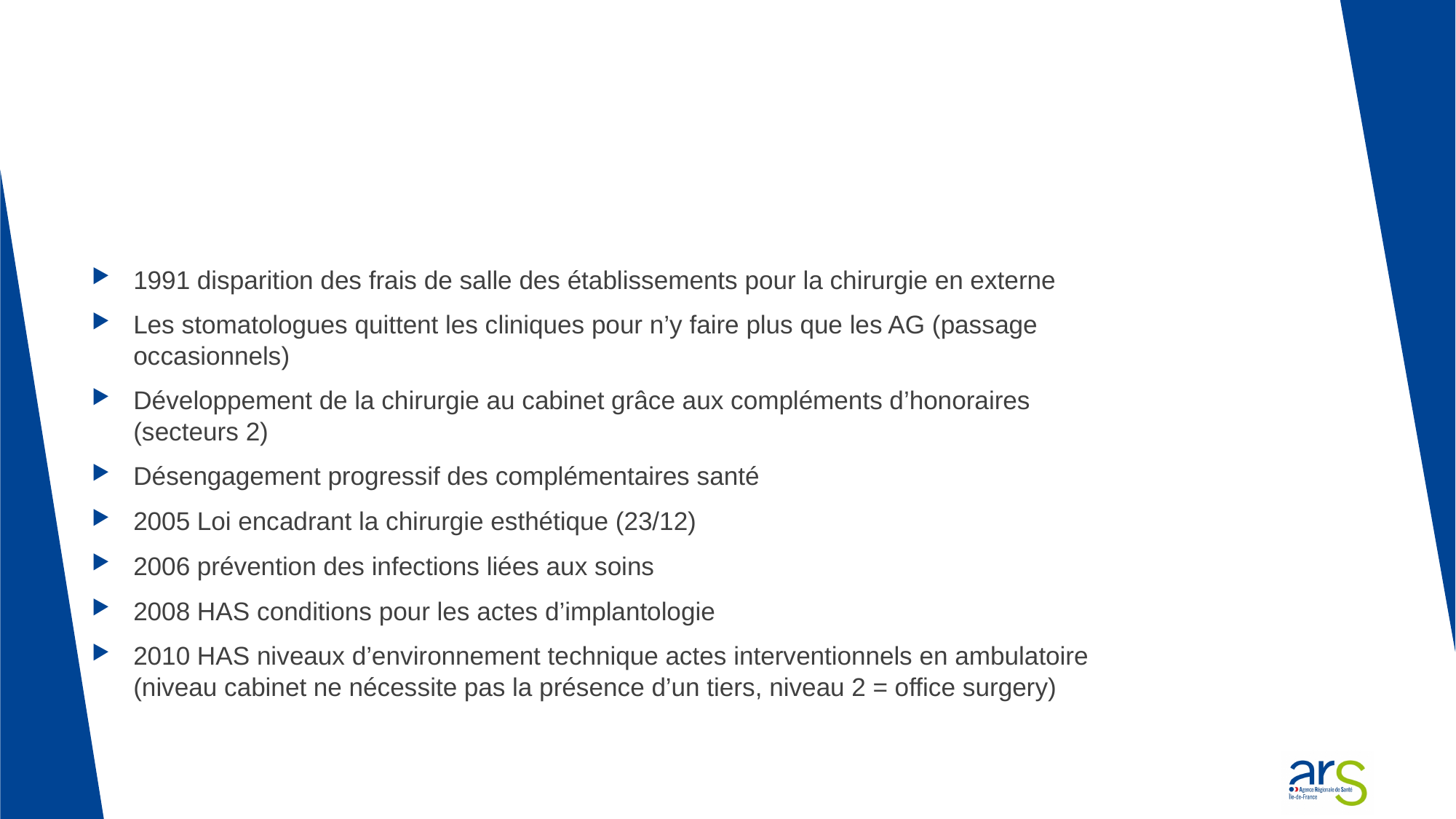

#
1991 disparition des frais de salle des établissements pour la chirurgie en externe
Les stomatologues quittent les cliniques pour n’y faire plus que les AG (passage occasionnels)
Développement de la chirurgie au cabinet grâce aux compléments d’honoraires (secteurs 2)
Désengagement progressif des complémentaires santé
2005 Loi encadrant la chirurgie esthétique (23/12)
2006 prévention des infections liées aux soins
2008 HAS conditions pour les actes d’implantologie
2010 HAS niveaux d’environnement technique actes interventionnels en ambulatoire (niveau cabinet ne nécessite pas la présence d’un tiers, niveau 2 = office surgery)